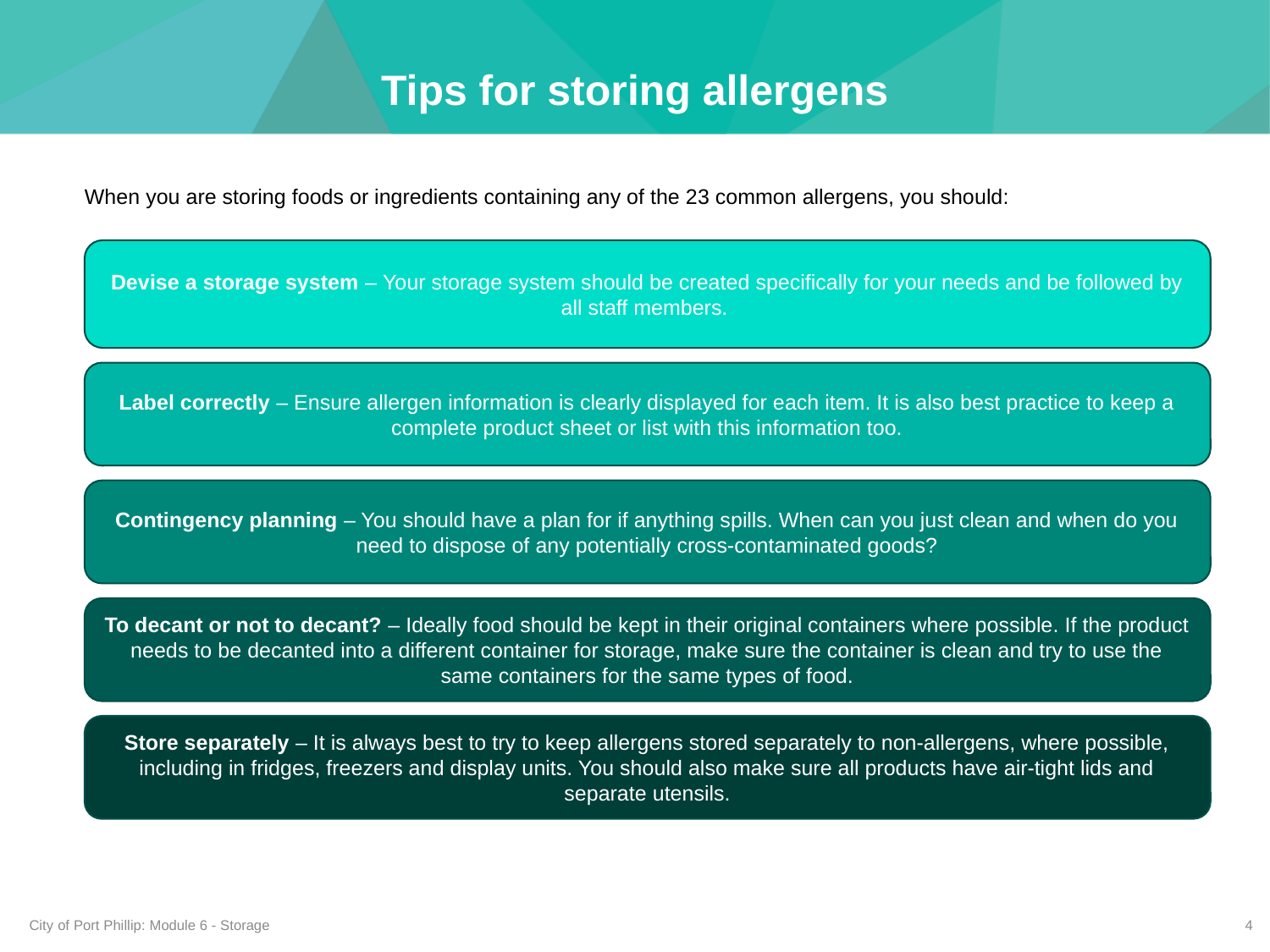

Tips for storing allergens
When you are storing foods or ingredients containing any of the 23 common allergens, you should:
Devise a storage system – Your storage system should be created specifically for your needs and be followed by all staff members.
Label correctly – Ensure allergen information is clearly displayed for each item. It is also best practice to keep a complete product sheet or list with this information too.
Contingency planning – You should have a plan for if anything spills. When can you just clean and when do you need to dispose of any potentially cross-contaminated goods?
To decant or not to decant? – Ideally food should be kept in their original containers where possible. If the product needs to be decanted into a different container for storage, make sure the container is clean and try to use the same containers for the same types of food.
Store separately – It is always best to try to keep allergens stored separately to non-allergens, where possible, including in fridges, freezers and display units. You should also make sure all products have air-tight lids and separate utensils.
City of Port Phillip: Module 6 - Storage
4